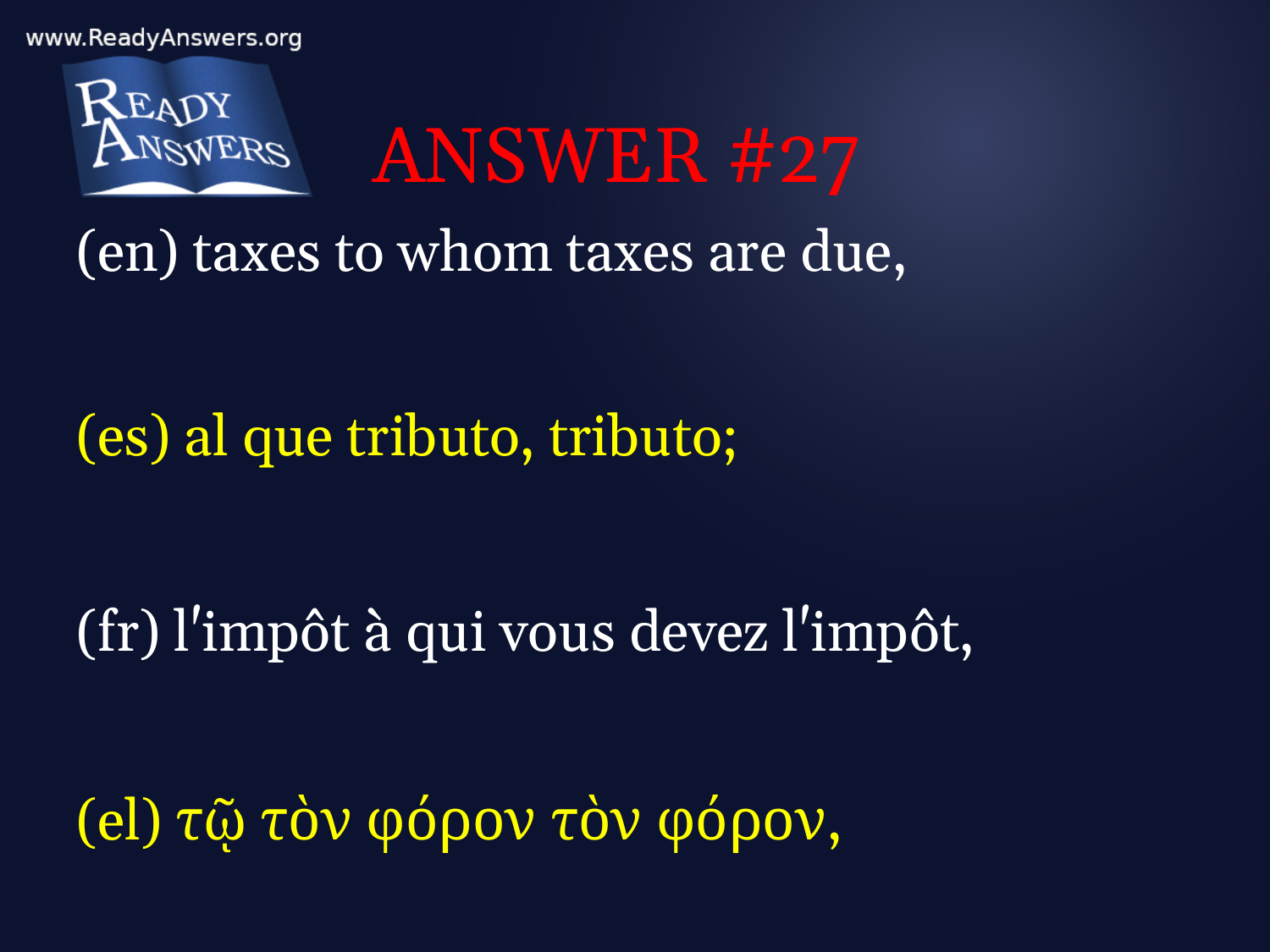

# ANSWER #27
(en) taxes to whom taxes are due,
(es) al que tributo, tributo;
(fr) l'impôt à qui vous devez l'impôt,
(el) τῷ τὸν φόρον τὸν φόρον,